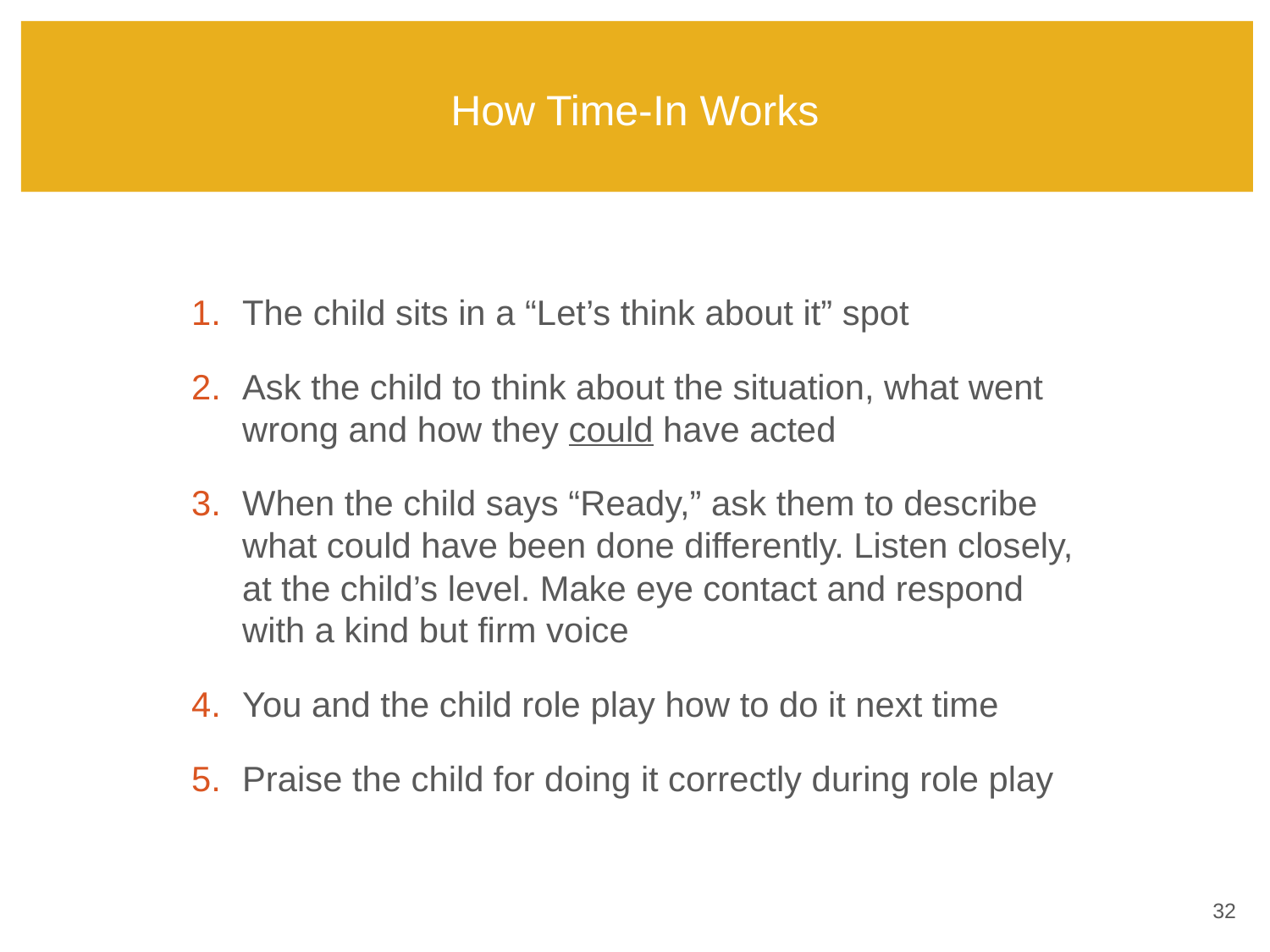

# How Time-In Works
The child sits in a “Let’s think about it” spot
Ask the child to think about the situation, what went wrong and how they could have acted
When the child says “Ready,” ask them to describe what could have been done differently. Listen closely, at the child’s level. Make eye contact and respond with a kind but firm voice
You and the child role play how to do it next time
Praise the child for doing it correctly during role play
32